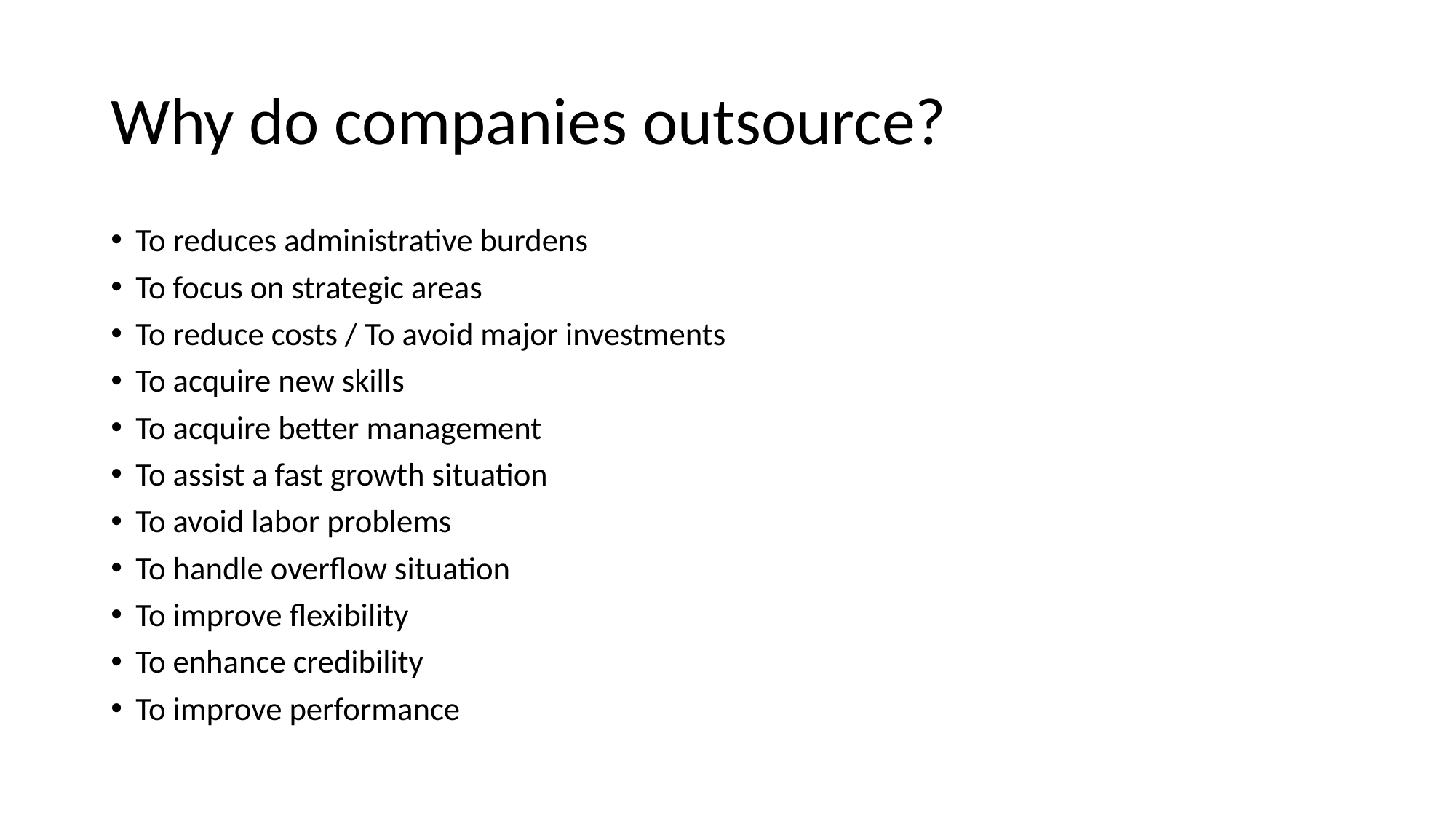

# Why do companies outsource?
To reduces administrative burdens
To focus on strategic areas
To reduce costs / To avoid major investments
To acquire new skills
To acquire better management
To assist a fast growth situation
To avoid labor problems
To handle overflow situation
To improve flexibility
To enhance credibility
To improve performance